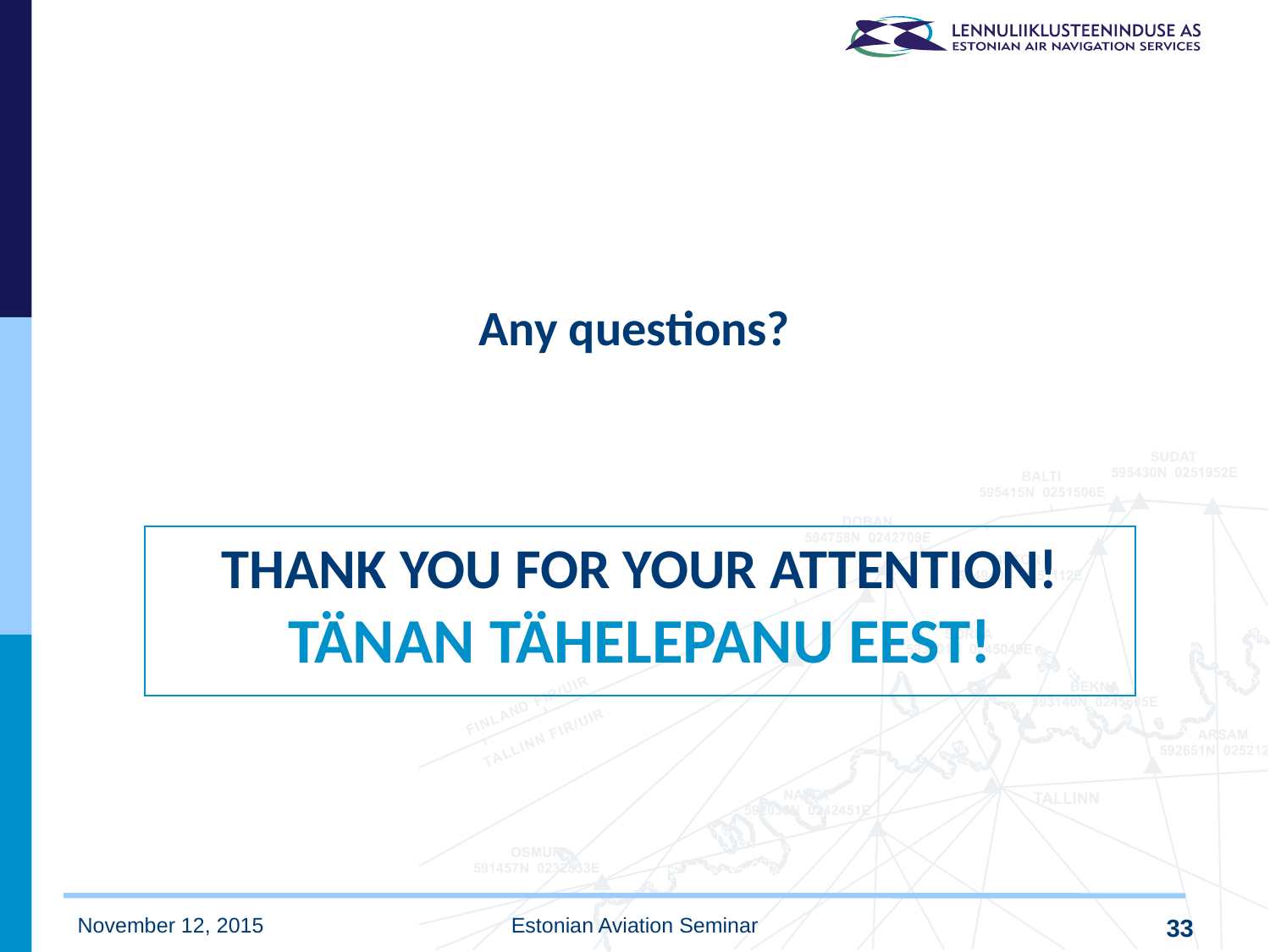

Any questions?
# Thank you for your attention! Tänan tähelepanu eest!
Estonian Aviation Seminar
33
November 12, 2015